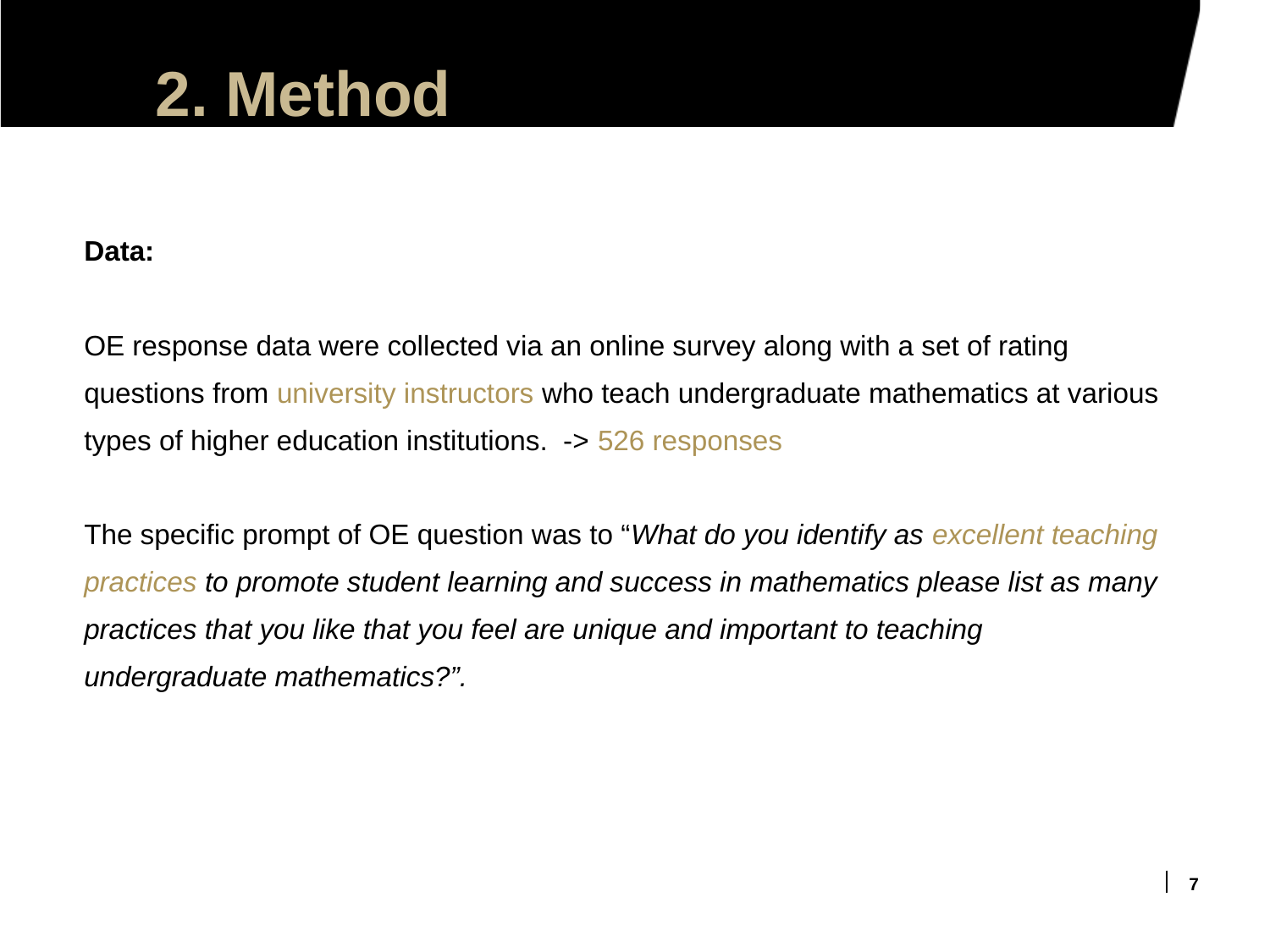

# 2. Method
Data:

OE response data were collected via an online survey along with a set of rating questions from university instructors who teach undergraduate mathematics at various types of higher education institutions.  -> 526 responses

The specific prompt of OE question was to “What do you identify as excellent teaching practices to promote student learning and success in mathematics please list as many practices that you like that you feel are unique and important to teaching undergraduate mathematics?”.

7